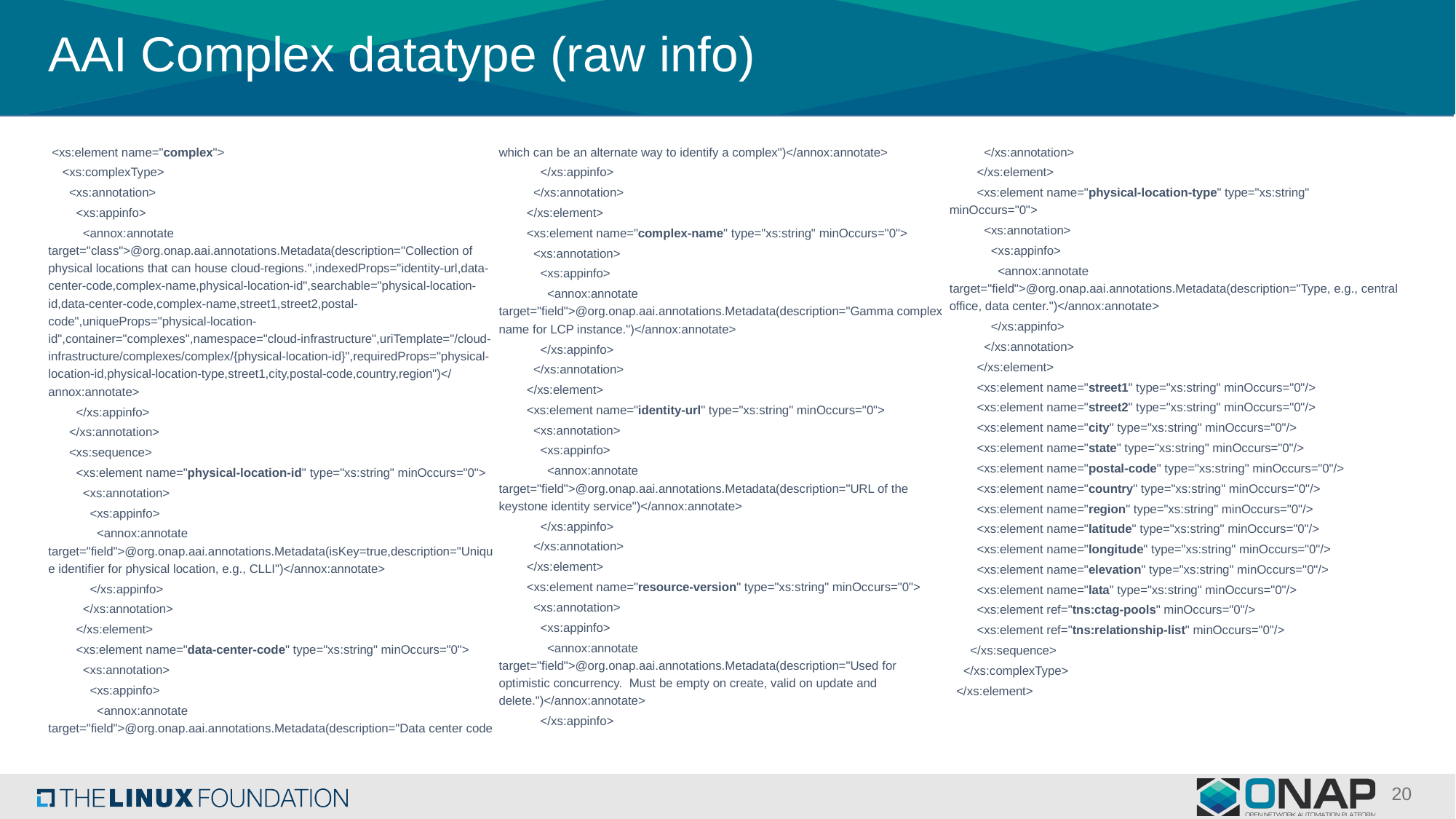

# AAI Complex datatype (raw info)
 <xs:element name="complex">
    <xs:complexType>
      <xs:annotation>
        <xs:appinfo>
          <annox:annotate target="class">@org.onap.aai.annotations.Metadata(description="Collection of physical locations that can house cloud-regions.",indexedProps="identity-url,data-center-code,complex-name,physical-location-id",searchable="physical-location-id,data-center-code,complex-name,street1,street2,postal-code",uniqueProps="physical-location-id",container="complexes",namespace="cloud-infrastructure",uriTemplate="/cloud-infrastructure/complexes/complex/{physical-location-id}",requiredProps="physical-location-id,physical-location-type,street1,city,postal-code,country,region")</annox:annotate>
        </xs:appinfo>
      </xs:annotation>
      <xs:sequence>
        <xs:element name="physical-location-id" type="xs:string" minOccurs="0">
          <xs:annotation>
            <xs:appinfo>
              <annox:annotate target="field">@org.onap.aai.annotations.Metadata(isKey=true,description="Unique identifier for physical location, e.g., CLLI")</annox:annotate>
            </xs:appinfo>
          </xs:annotation>
        </xs:element>
        <xs:element name="data-center-code" type="xs:string" minOccurs="0">
          <xs:annotation>
            <xs:appinfo>
              <annox:annotate target="field">@org.onap.aai.annotations.Metadata(description="Data center code which can be an alternate way to identify a complex")</annox:annotate>
            </xs:appinfo>
          </xs:annotation>
        </xs:element>
        <xs:element name="complex-name" type="xs:string" minOccurs="0">
          <xs:annotation>
            <xs:appinfo>
              <annox:annotate target="field">@org.onap.aai.annotations.Metadata(description="Gamma complex name for LCP instance.")</annox:annotate>
            </xs:appinfo>
          </xs:annotation>
        </xs:element>
        <xs:element name="identity-url" type="xs:string" minOccurs="0">
          <xs:annotation>
            <xs:appinfo>
              <annox:annotate target="field">@org.onap.aai.annotations.Metadata(description="URL of the keystone identity service")</annox:annotate>
            </xs:appinfo>
          </xs:annotation>
        </xs:element>
        <xs:element name="resource-version" type="xs:string" minOccurs="0">
          <xs:annotation>
            <xs:appinfo>
              <annox:annotate target="field">@org.onap.aai.annotations.Metadata(description="Used for optimistic concurrency.  Must be empty on create, valid on update and delete.")</annox:annotate>
            </xs:appinfo>
          </xs:annotation>
        </xs:element>
        <xs:element name="physical-location-type" type="xs:string" minOccurs="0">
          <xs:annotation>
            <xs:appinfo>
              <annox:annotate target="field">@org.onap.aai.annotations.Metadata(description="Type, e.g., central office, data center.")</annox:annotate>
            </xs:appinfo>
          </xs:annotation>
        </xs:element>
        <xs:element name="street1" type="xs:string" minOccurs="0"/>
        <xs:element name="street2" type="xs:string" minOccurs="0"/>
        <xs:element name="city" type="xs:string" minOccurs="0"/>
        <xs:element name="state" type="xs:string" minOccurs="0"/>
        <xs:element name="postal-code" type="xs:string" minOccurs="0"/>
        <xs:element name="country" type="xs:string" minOccurs="0"/>
        <xs:element name="region" type="xs:string" minOccurs="0"/>
        <xs:element name="latitude" type="xs:string" minOccurs="0"/>
        <xs:element name="longitude" type="xs:string" minOccurs="0"/>
        <xs:element name="elevation" type="xs:string" minOccurs="0"/>
        <xs:element name="lata" type="xs:string" minOccurs="0"/>
        <xs:element ref="tns:ctag-pools" minOccurs="0"/>
        <xs:element ref="tns:relationship-list" minOccurs="0"/>
      </xs:sequence>
    </xs:complexType>
  </xs:element>
20